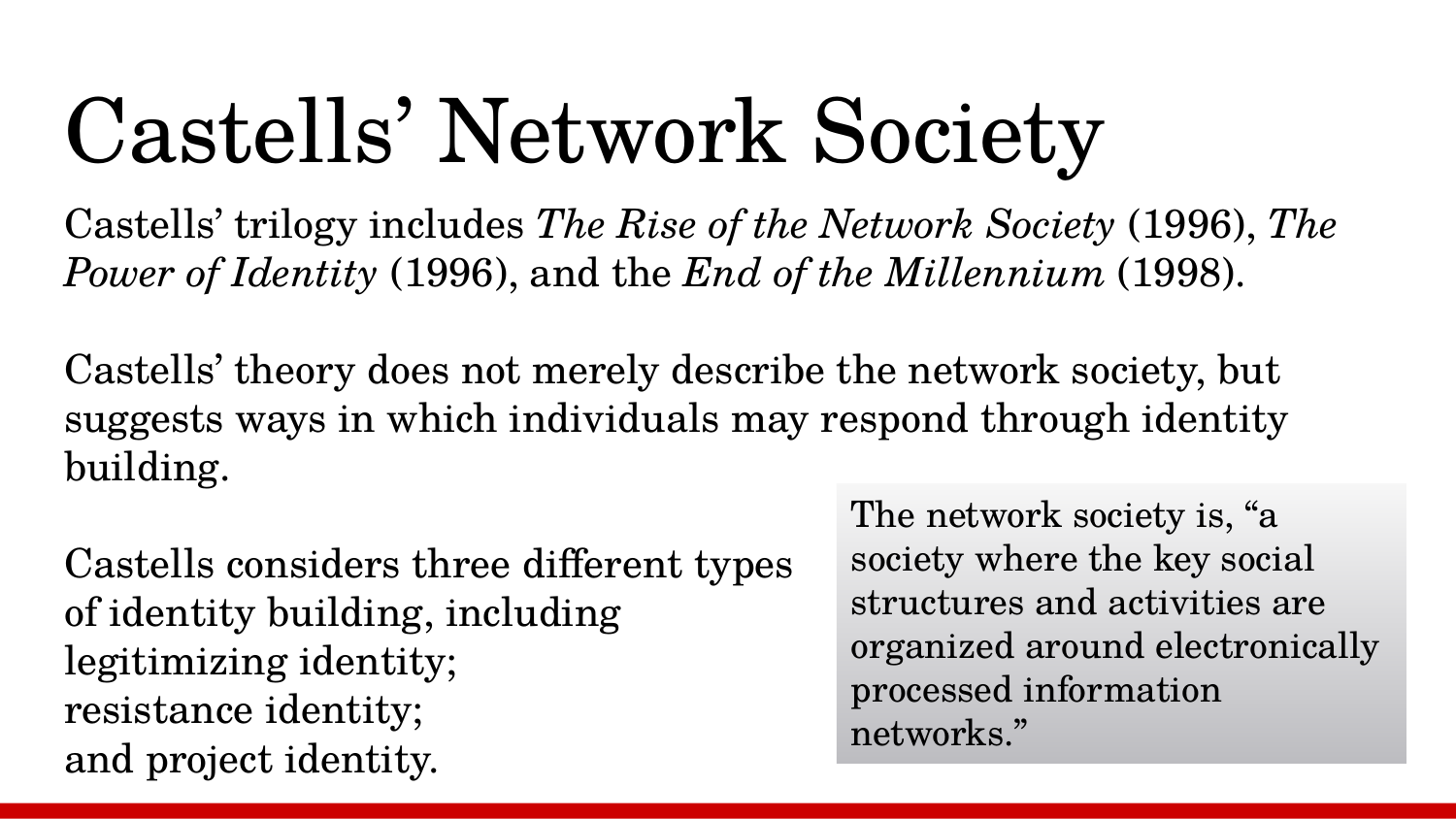

# Castells’ Network Society
Castells’ trilogy includes The Rise of the Network Society (1996), The Power of Identity (1996), and the End of the Millennium (1998).

Castells’ theory does not merely describe the network society, but suggests ways in which individuals may respond through identity building.

Castells considers three different types
of identity building, including
legitimizing identity;
resistance identity;
and project identity.
The network society is, “a society where the key social structures and activities are organized around electronically processed information networks.”